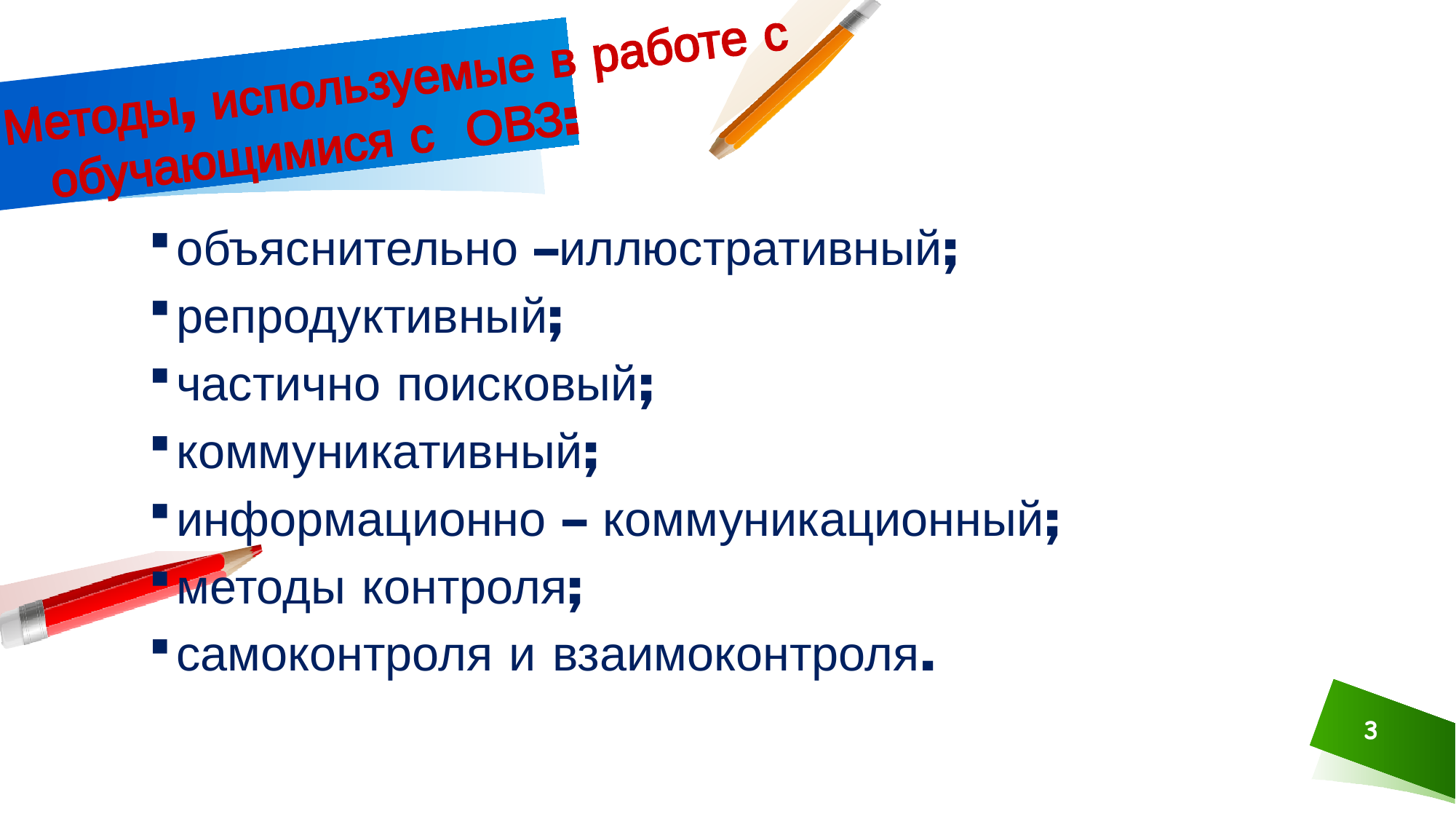

# Методы, используемые в работе с обучающимися с  ОВЗ:
объяснительно –иллюстративный;
репродуктивный;
частично поисковый;
коммуникативный;
информационно – коммуникационный;
методы контроля;
самоконтроля и взаимоконтроля.

3